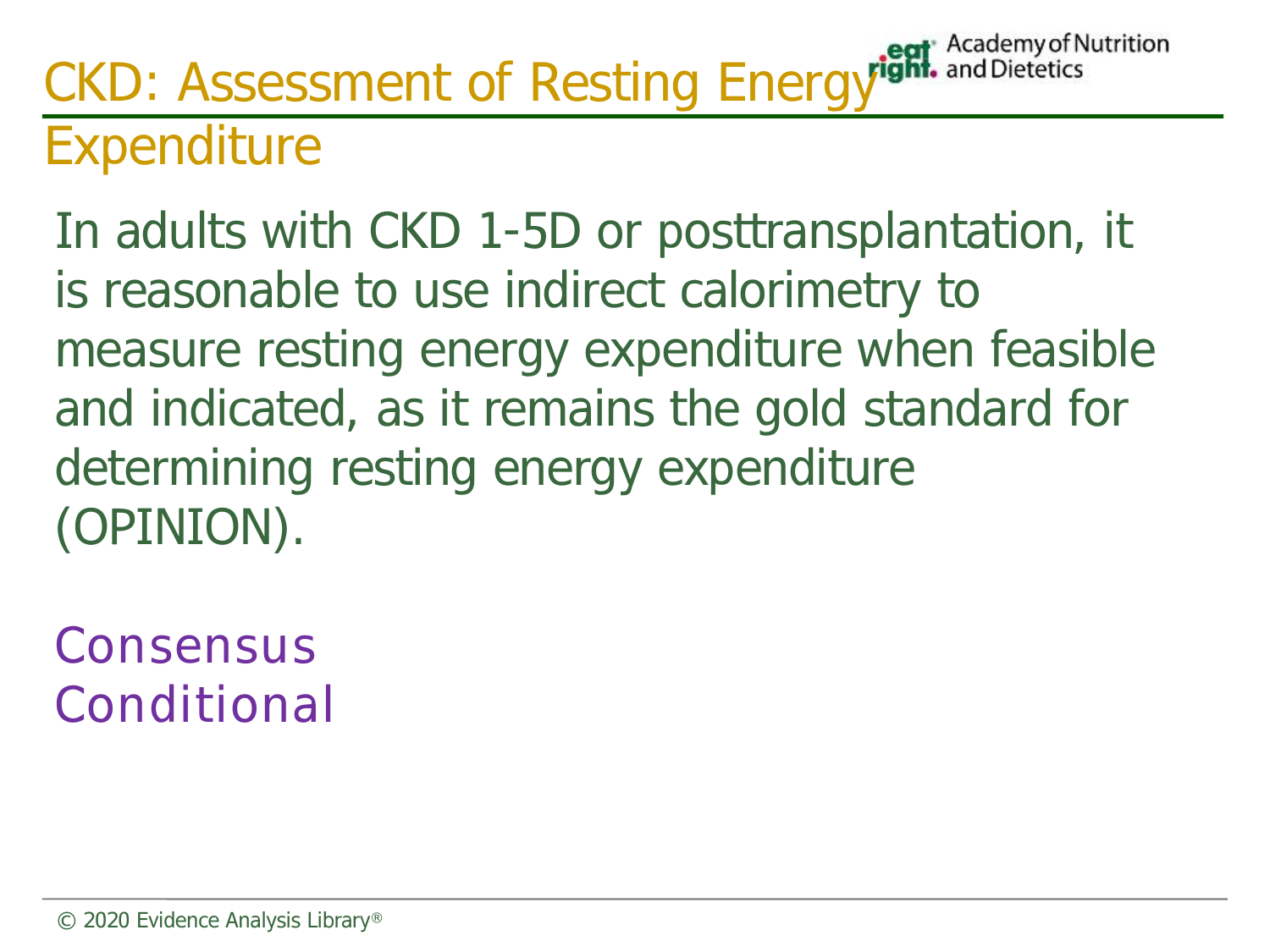

# CKD: Assessment of Resting Energy Expenditure
In adults with CKD 1-5D or posttransplantation, it is reasonable to use indirect calorimetry to measure resting energy expenditure when feasible and indicated, as it remains the gold standard for determining resting energy expenditure (OPINION).

Consensus
Conditional
© 2020 Evidence Analysis Library®